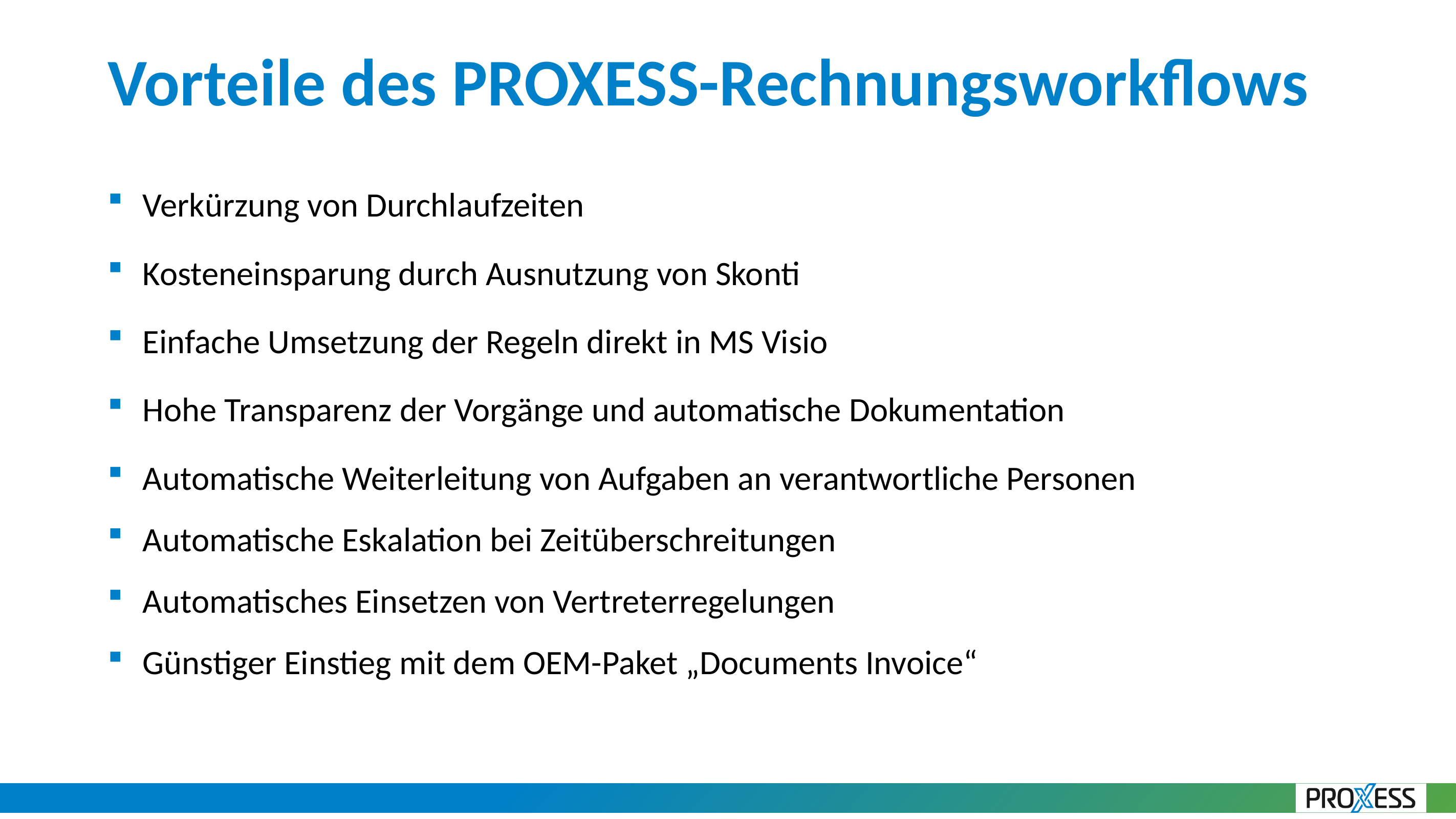

# Vorteile des PROXESS-Rechnungsworkflows
 Verkürzung von Durchlaufzeiten
 Kosteneinsparung durch Ausnutzung von Skonti
 Einfache Umsetzung der Regeln direkt in MS Visio
 Hohe Transparenz der Vorgänge und automatische Dokumentation
 Automatische Weiterleitung von Aufgaben an verantwortliche Personen
 Automatische Eskalation bei Zeitüberschreitungen
 Automatisches Einsetzen von Vertreterregelungen
 Günstiger Einstieg mit dem OEM-Paket „Documents Invoice“